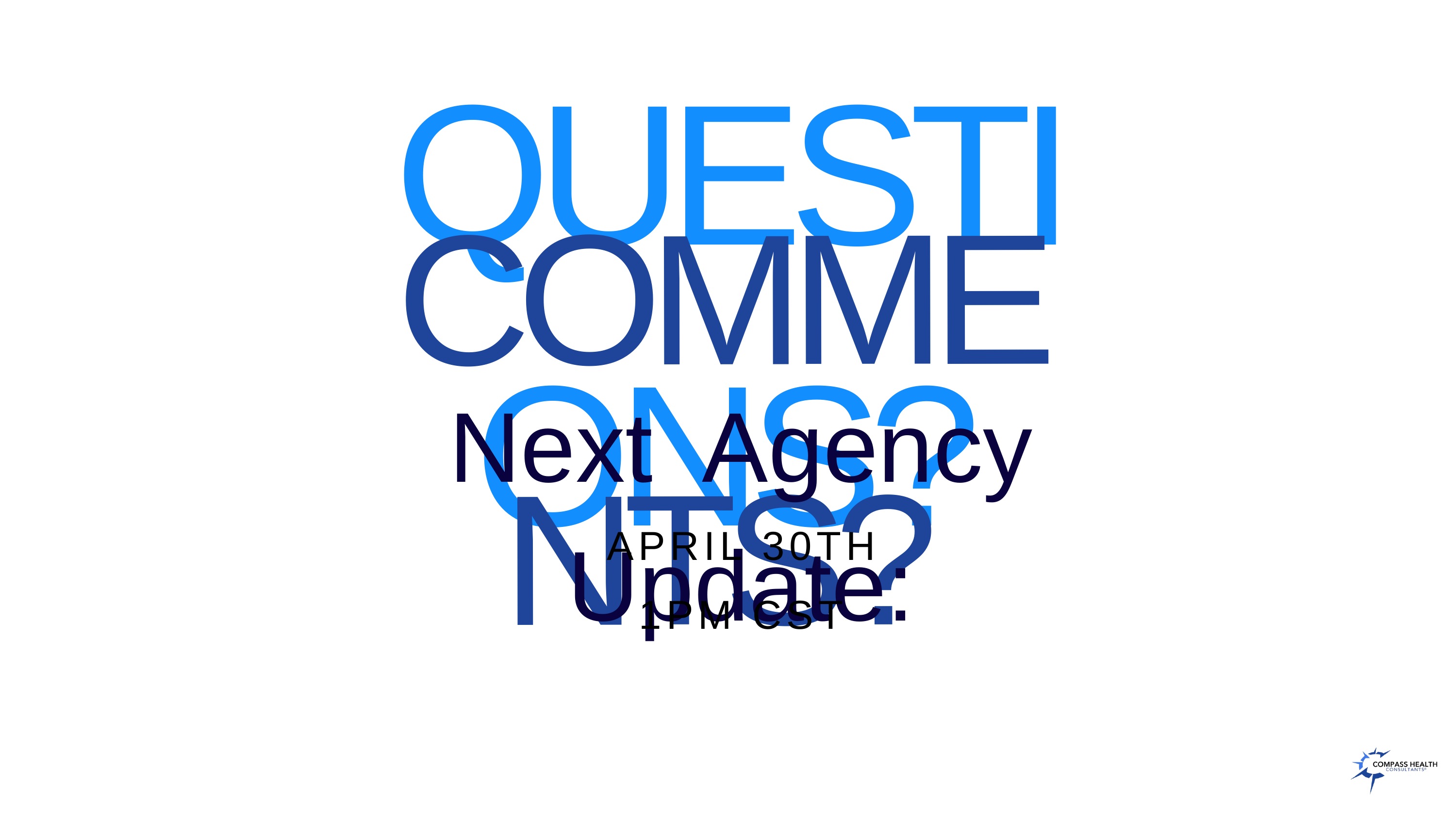

QUESTIONS?
COMMENTS?

Next  Agency Update:
APRIL 30TH
1PM CST